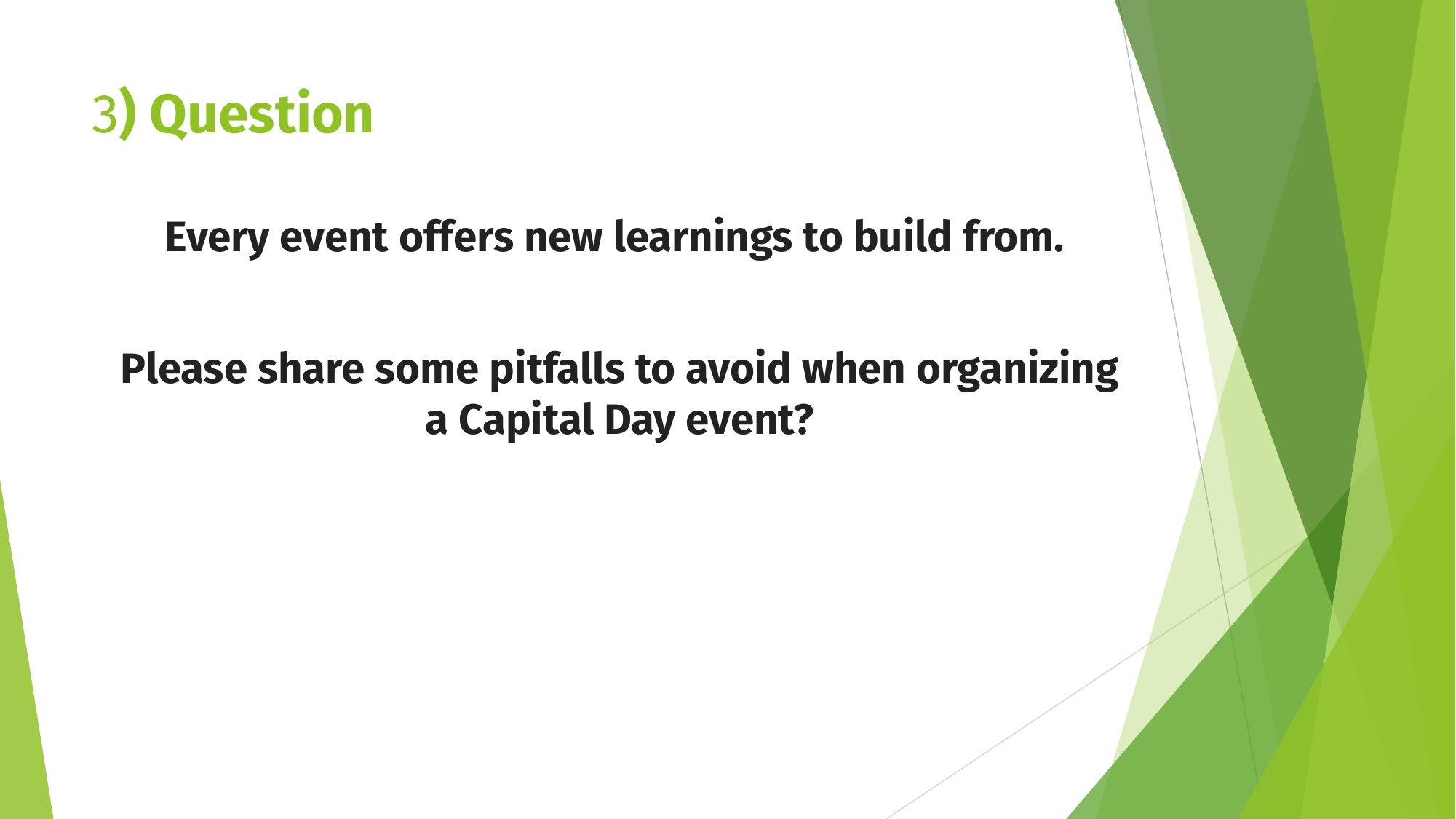

# 3) Question
Every event offers new learnings to build from.

Please share some pitfalls to avoid when organizing a Capital Day event?